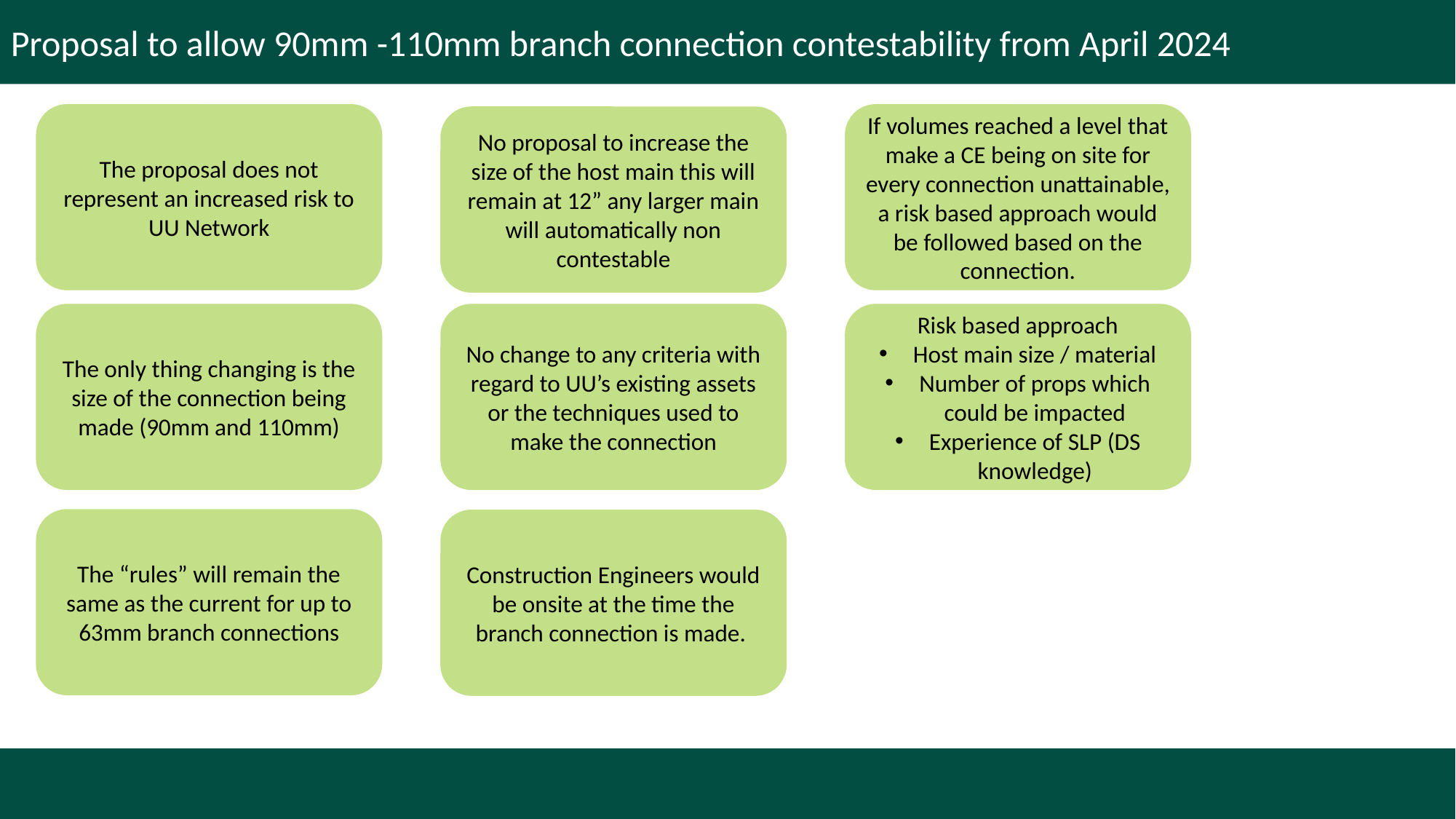

Proposal to allow 90mm -110mm branch connection contestability from April 2024
# DADs Project Closedown  - Outstanding Asset Payments Pre 1 April 2018
If volumes reached a level that make a CE being on site for every connection unattainable, a risk based approach would be followed based on the connection.
The proposal does not represent an increased risk to UU Network
No proposal to increase the size of the host main this will remain at 12” any larger main will automatically non contestable
Risk based approach
Host main size / material
Number of props which could be impacted
Experience of SLP (DS knowledge)
No change to any criteria with regard to UU’s existing assets or the techniques used to make the connection
The only thing changing is the size of the connection being made (90mm and 110mm)
The “rules” will remain the same as the current for up to 63mm branch connections
Construction Engineers would be onsite at the time the branch connection is made.